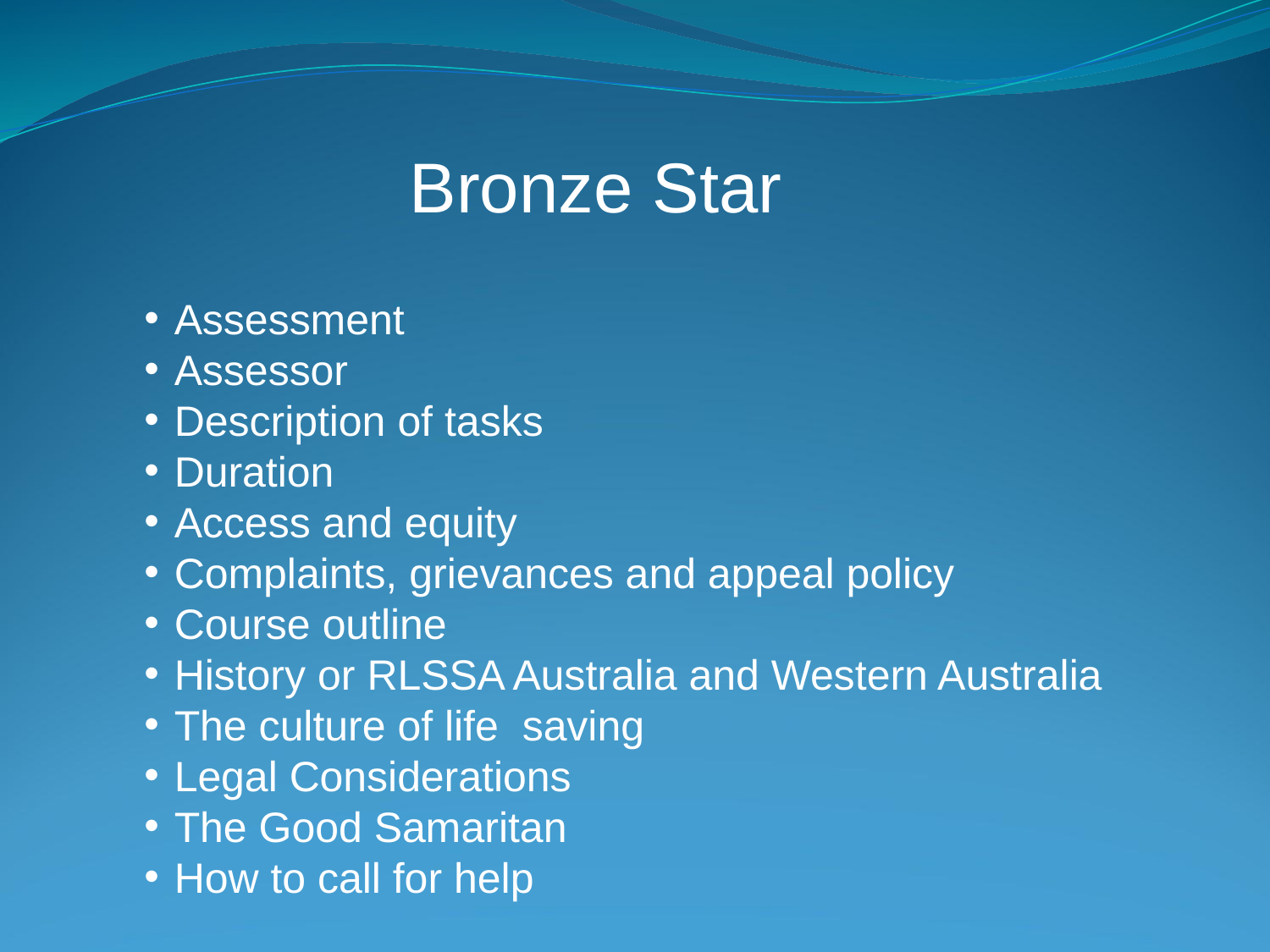

Bronze Star
Assessment
Assessor
Description of tasks
Duration
Access and equity
Complaints, grievances and appeal policy
Course outline
History or RLSSA Australia and Western Australia
The culture of life  saving
Legal Considerations
The Good Samaritan
How to call for help